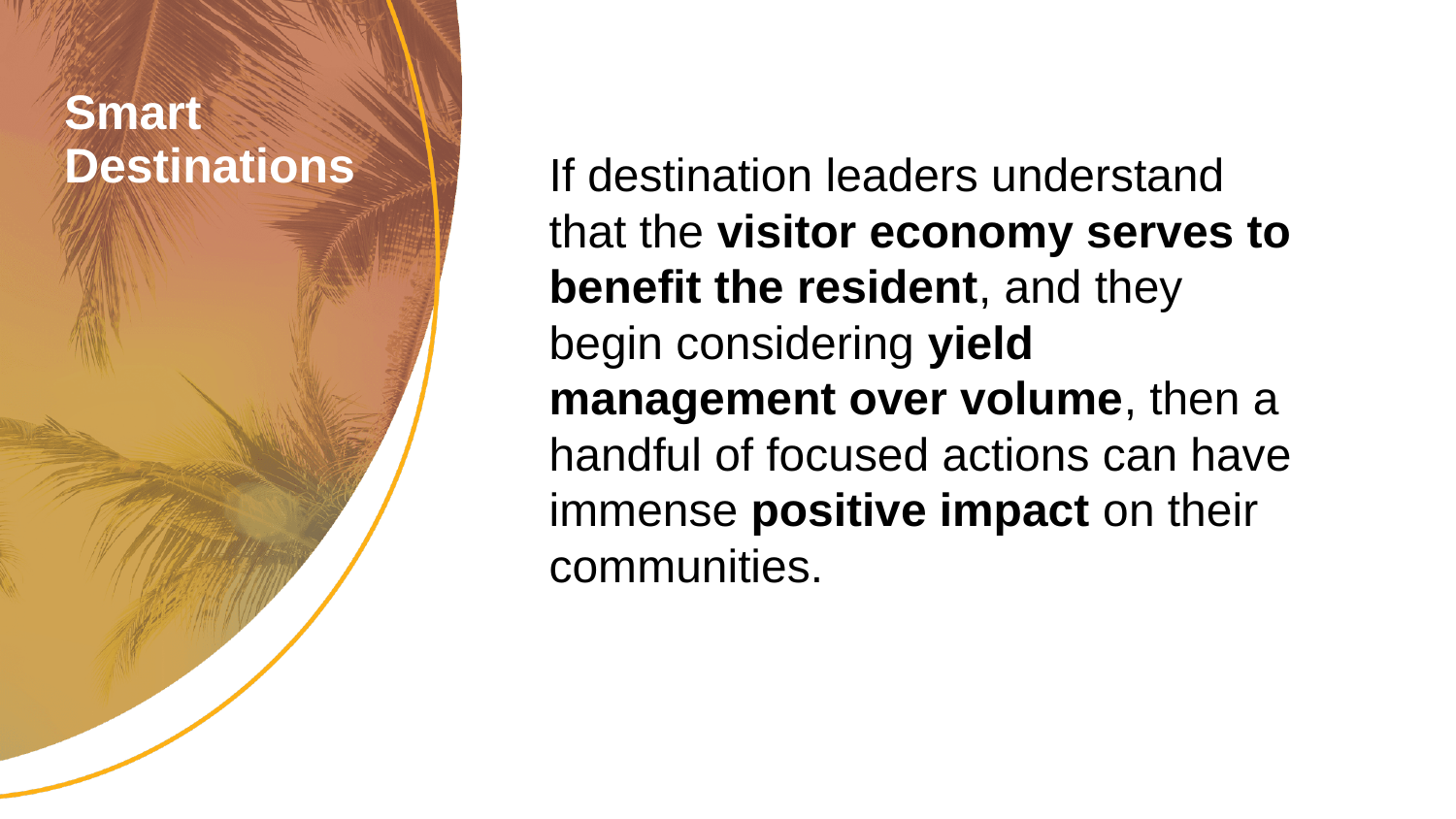

Smart Destinations
If destination leaders understand that the visitor economy serves to benefit the resident, and they begin considering yield management over volume, then a handful of focused actions can have immense positive impact on their communities.